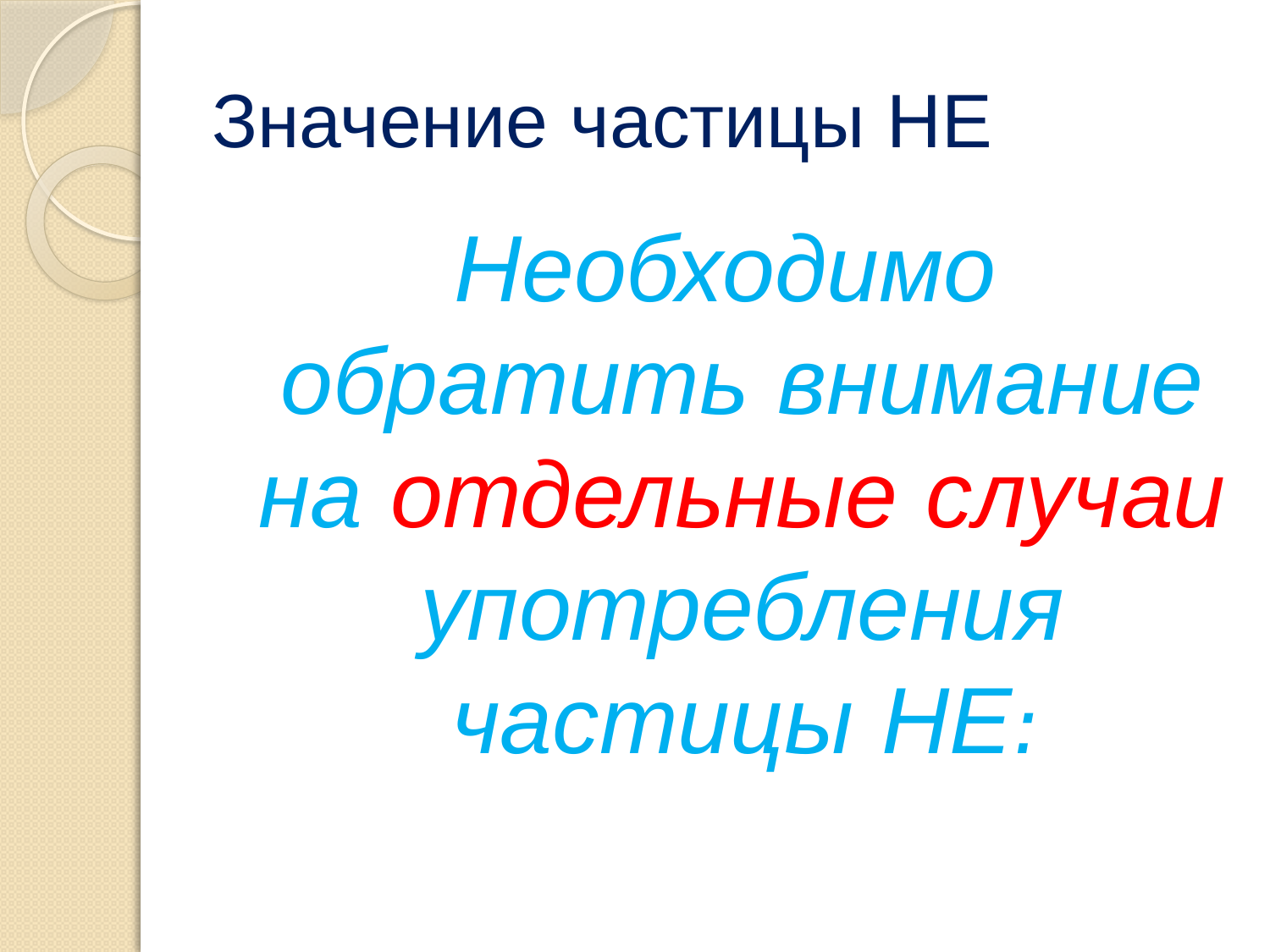

# Значение частицы НЕ
Необходимо обратить внимание на отдельные случаи употребления частицы НЕ: